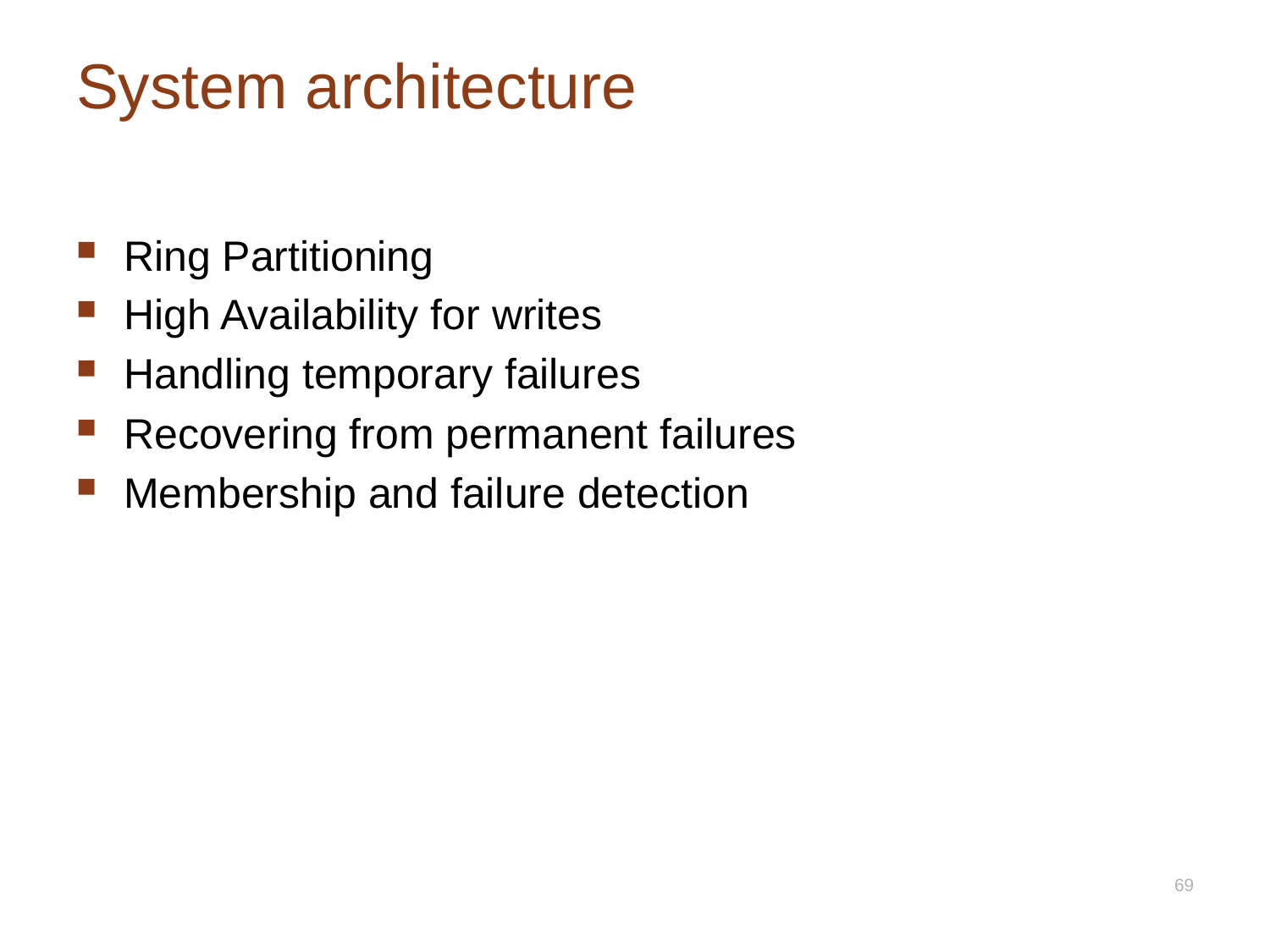

# System architecture
Ring Partitioning
High Availability for writes
Handling temporary failures
Recovering from permanent failures
Membership and failure detection
69